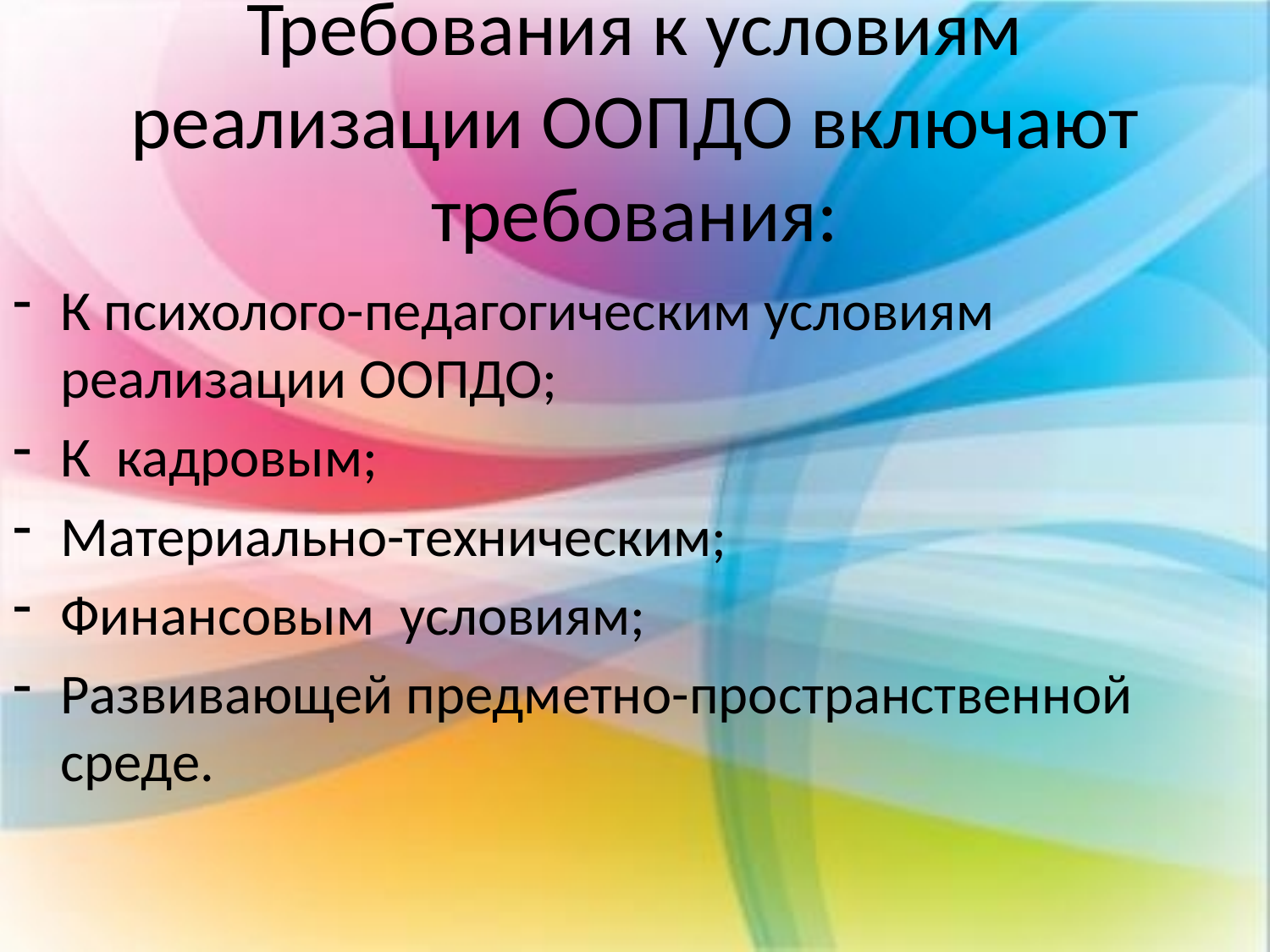

# Требования к условиям реализации ООПДО включают требования:
К психолого-педагогическим условиям реализации ООПДО;
К  кадровым;
Материально-техническим;
Финансовым  условиям;
Развивающей предметно-пространственной среде.